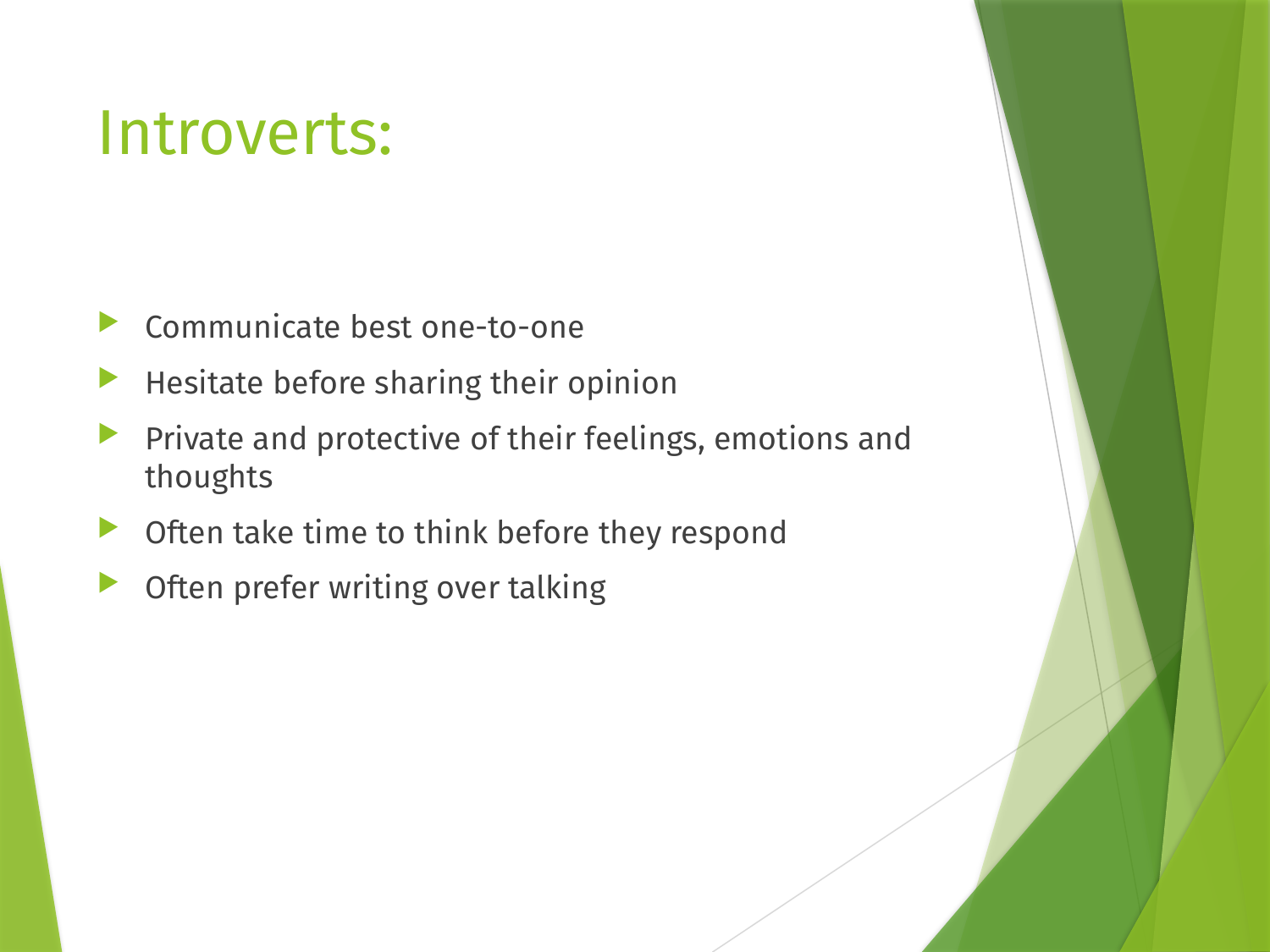

# Introverts:
Communicate best one-to-one
Hesitate before sharing their opinion
Private and protective of their feelings, emotions and thoughts
Often take time to think before they respond
Often prefer writing over talking